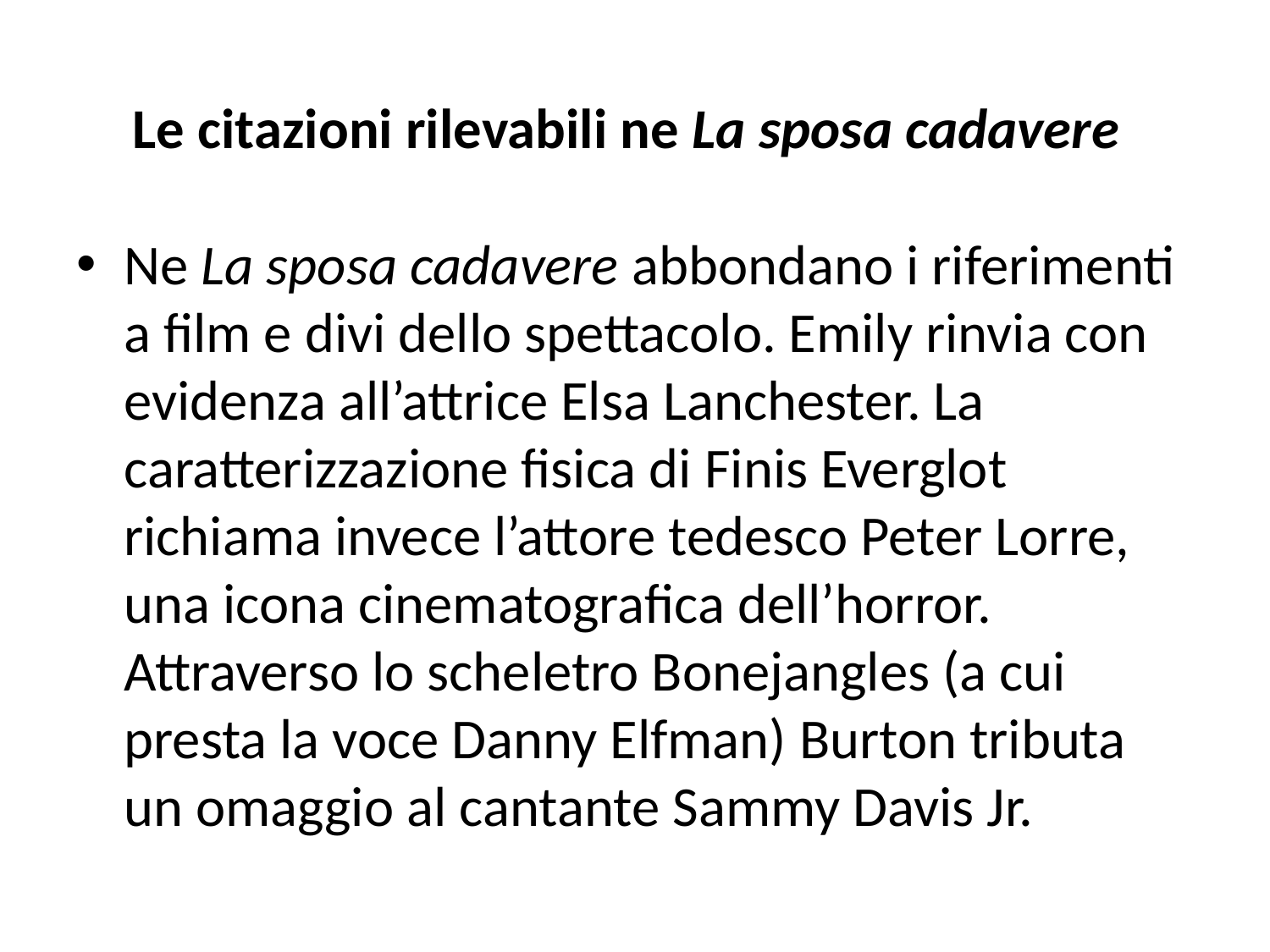

# Le citazioni rilevabili ne La sposa cadavere
Ne La sposa cadavere abbondano i riferimenti a film e divi dello spettacolo. Emily rinvia con evidenza all’attrice Elsa Lanchester. La caratterizzazione fisica di Finis Everglot richiama invece l’attore tedesco Peter Lorre, una icona cinematografica dell’horror. Attraverso lo scheletro Bonejangles (a cui presta la voce Danny Elfman) Burton tributa un omaggio al cantante Sammy Davis Jr.